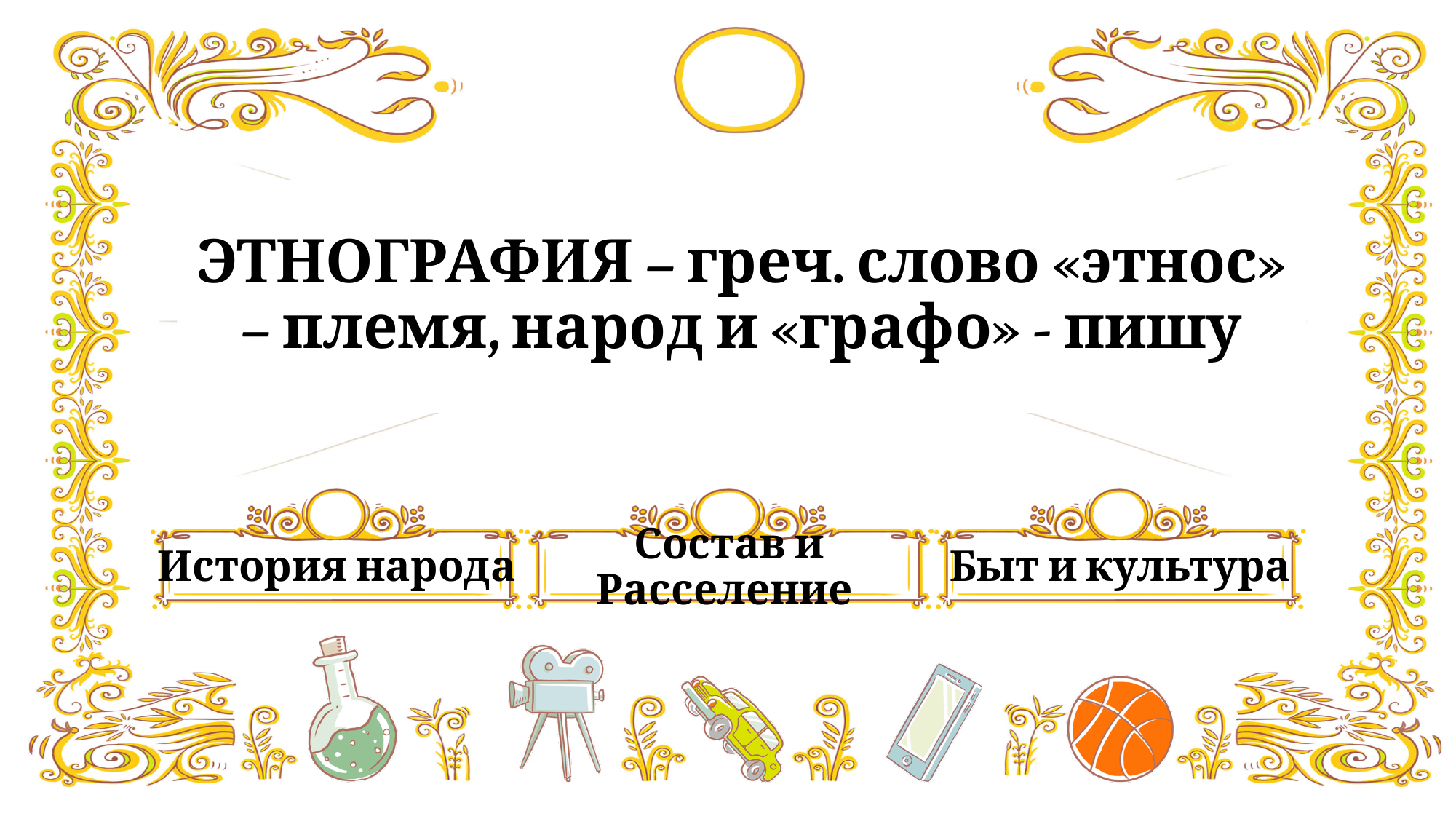

# ЭТНОГРАФИЯ – греч. слово «этнос» – племя, народ и «графо» - пишу
История народа
Состав и Расселение
Быт и культура